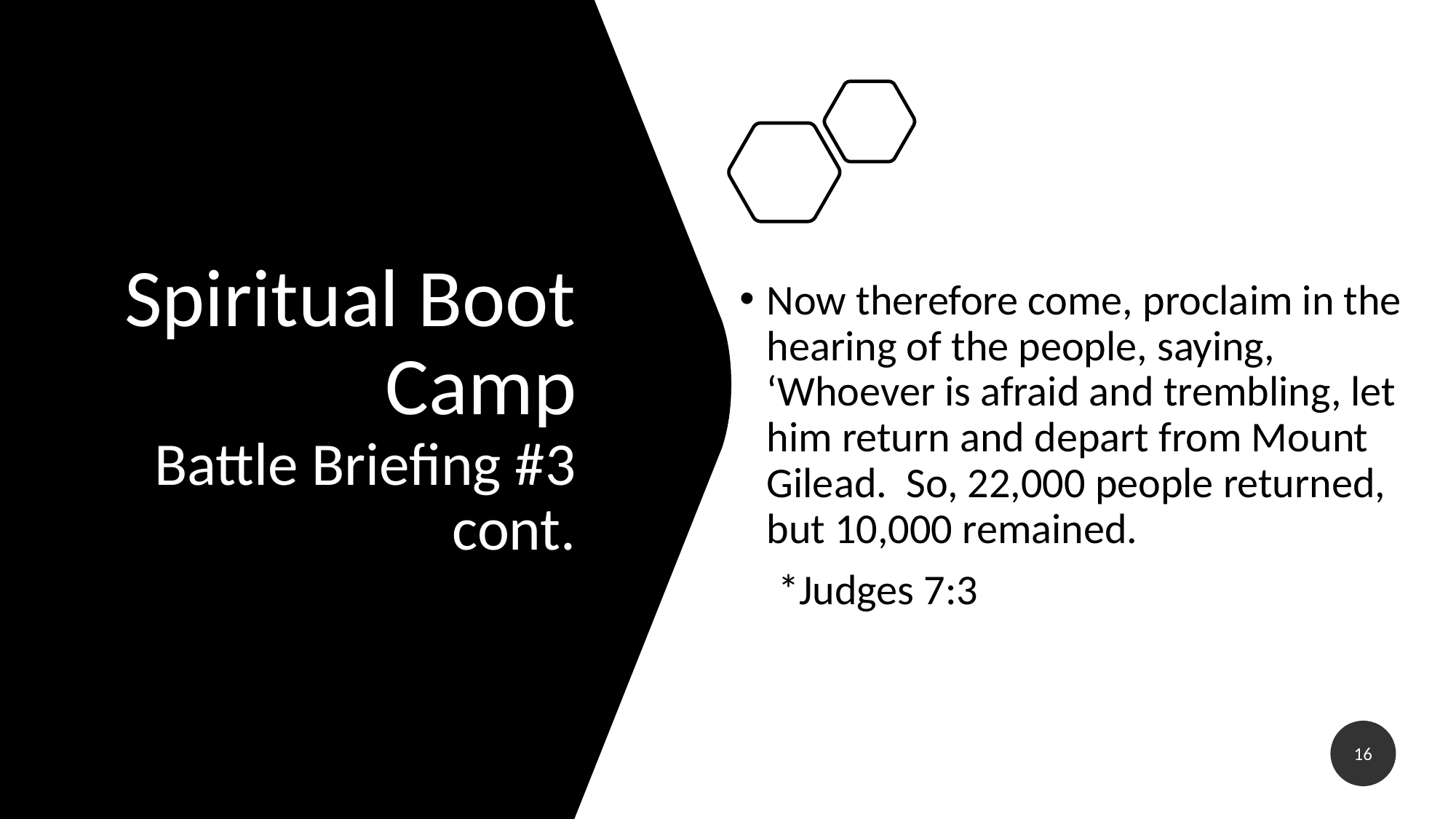

# Spiritual Boot Camp Battle Briefing #3 cont.
Now therefore come, proclaim in the hearing of the people, saying, ‘Whoever is afraid and trembling, let him return and depart from Mount Gilead.  So, 22,000 people returned, but 10,000 remained.
    *Judges 7:3

16